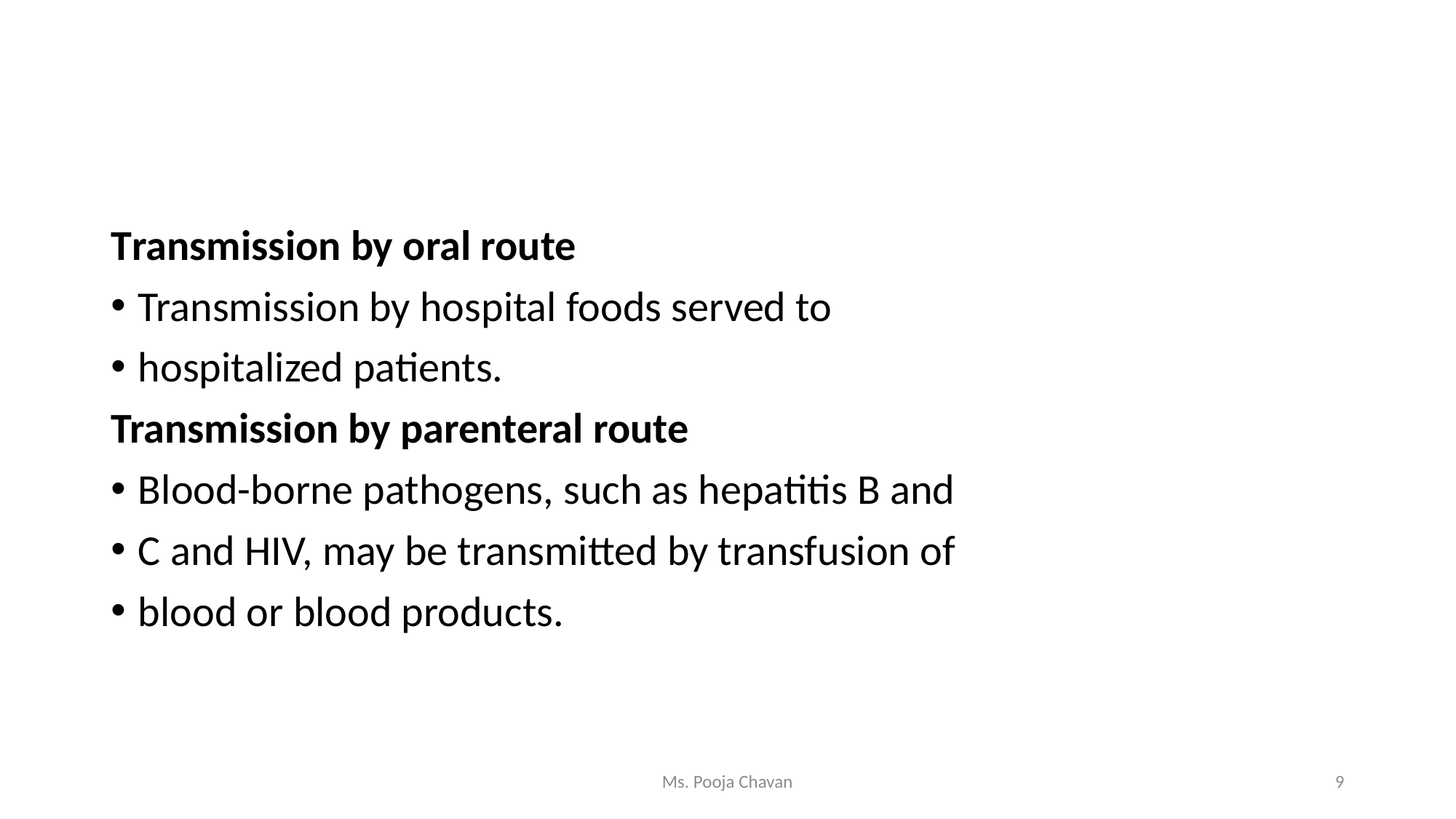

#
Transmission by oral route
Transmission by hospital foods served to
hospitalized patients.
Transmission by parenteral route
Blood-borne pathogens, such as hepatitis B and
C and HIV, may be transmitted by transfusion of
blood or blood products.
Ms. Pooja Chavan
9